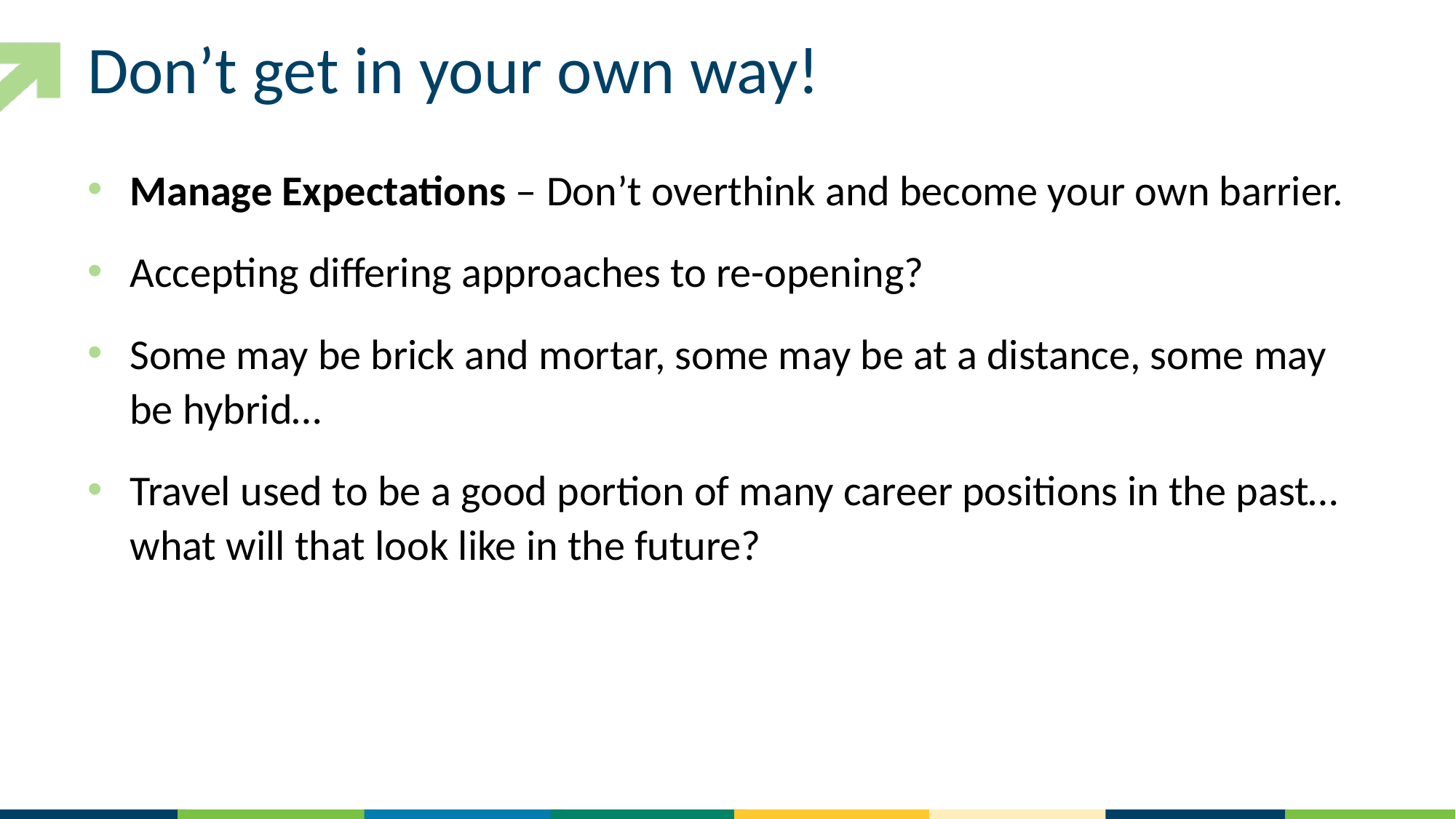

# Don’t get in your own way!
Manage Expectations – Don’t overthink and become your own barrier.
Accepting differing approaches to re-opening?
Some may be brick and mortar, some may be at a distance, some may be hybrid…
Travel used to be a good portion of many career positions in the past… what will that look like in the future?